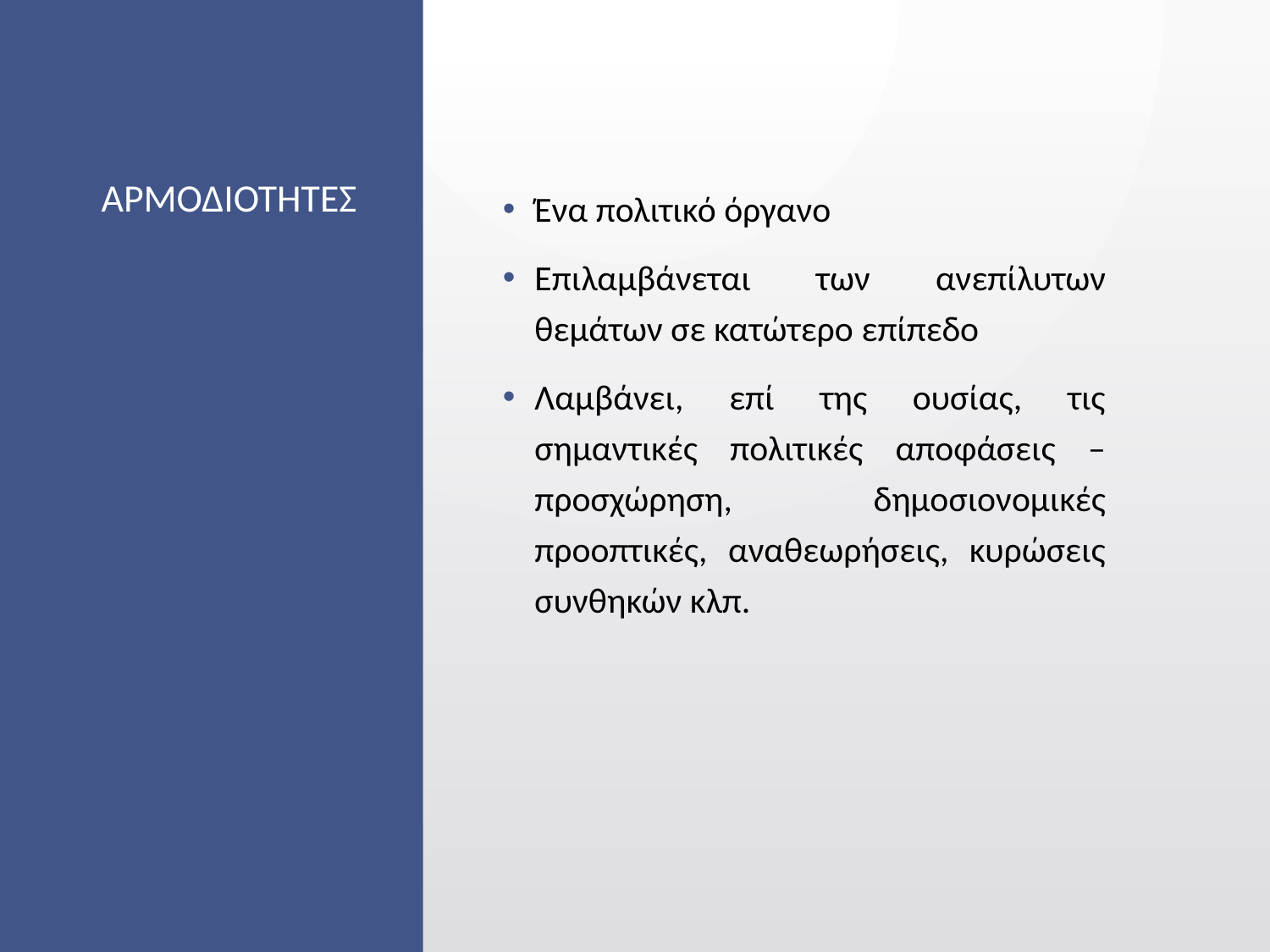

# ΑΡΜΟΔΙΟΤΗΤΕΣ
Ένα πολιτικό όργανο
Επιλαμβάνεται των ανεπίλυτων θεμάτων σε κατώτερο επίπεδο
Λαμβάνει, επί της ουσίας, τις σημαντικές πολιτικές αποφάσεις – προσχώρηση, δημοσιονομικές προοπτικές, αναθεωρήσεις, κυρώσεις συνθηκών κλπ.